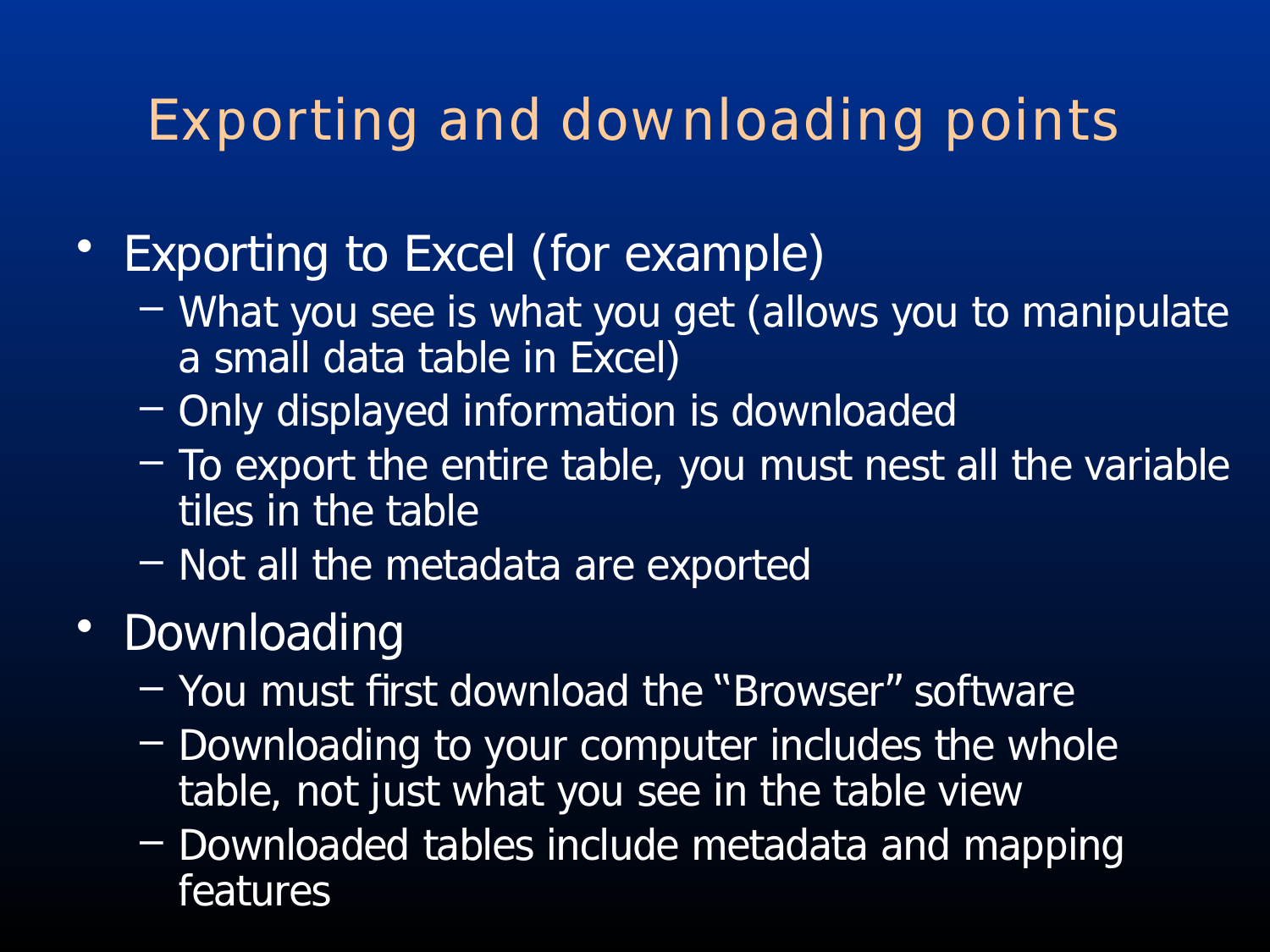

# Exporting and downloading points
Exporting to Excel (for example)
What you see is what you get (allows you to manipulate a small data table in Excel)
Only displayed information is downloaded
To export the entire table, you must nest all the variable tiles in the table
Not all the metadata are exported
Downloading
You must first download the “Browser” software
Downloading to your computer includes the whole table, not just what you see in the table view
Downloaded tables include metadata and mapping features